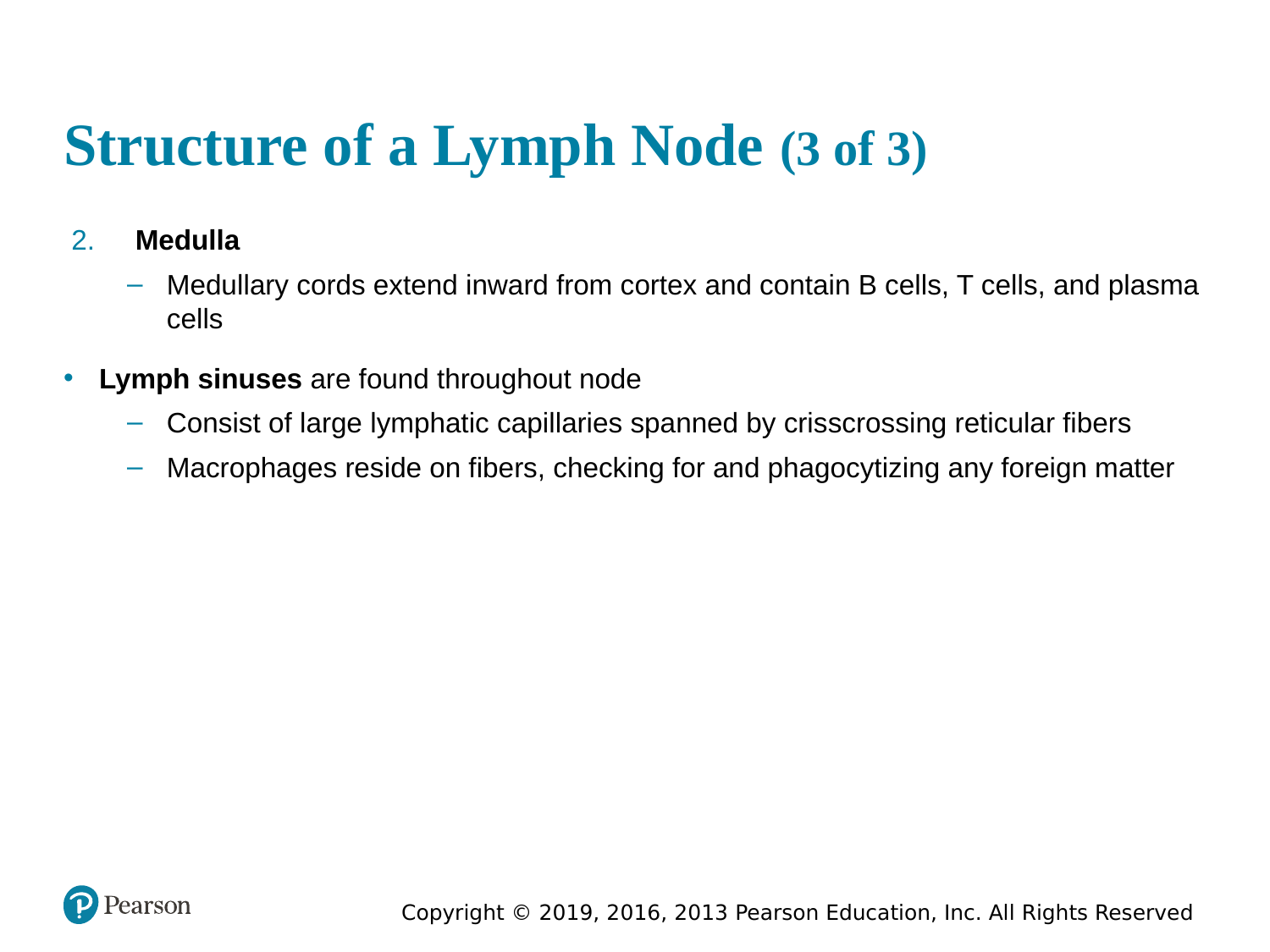

# Structure of a Lymph Node (3 of 3)
 Medulla
Medullary cords extend inward from cortex and contain B cells, T cells, and plasma cells
Lymph sinuses are found throughout node
Consist of large lymphatic capillaries spanned by crisscrossing reticular fibers
Macrophages reside on fibers, checking for and phagocytizing any foreign matter